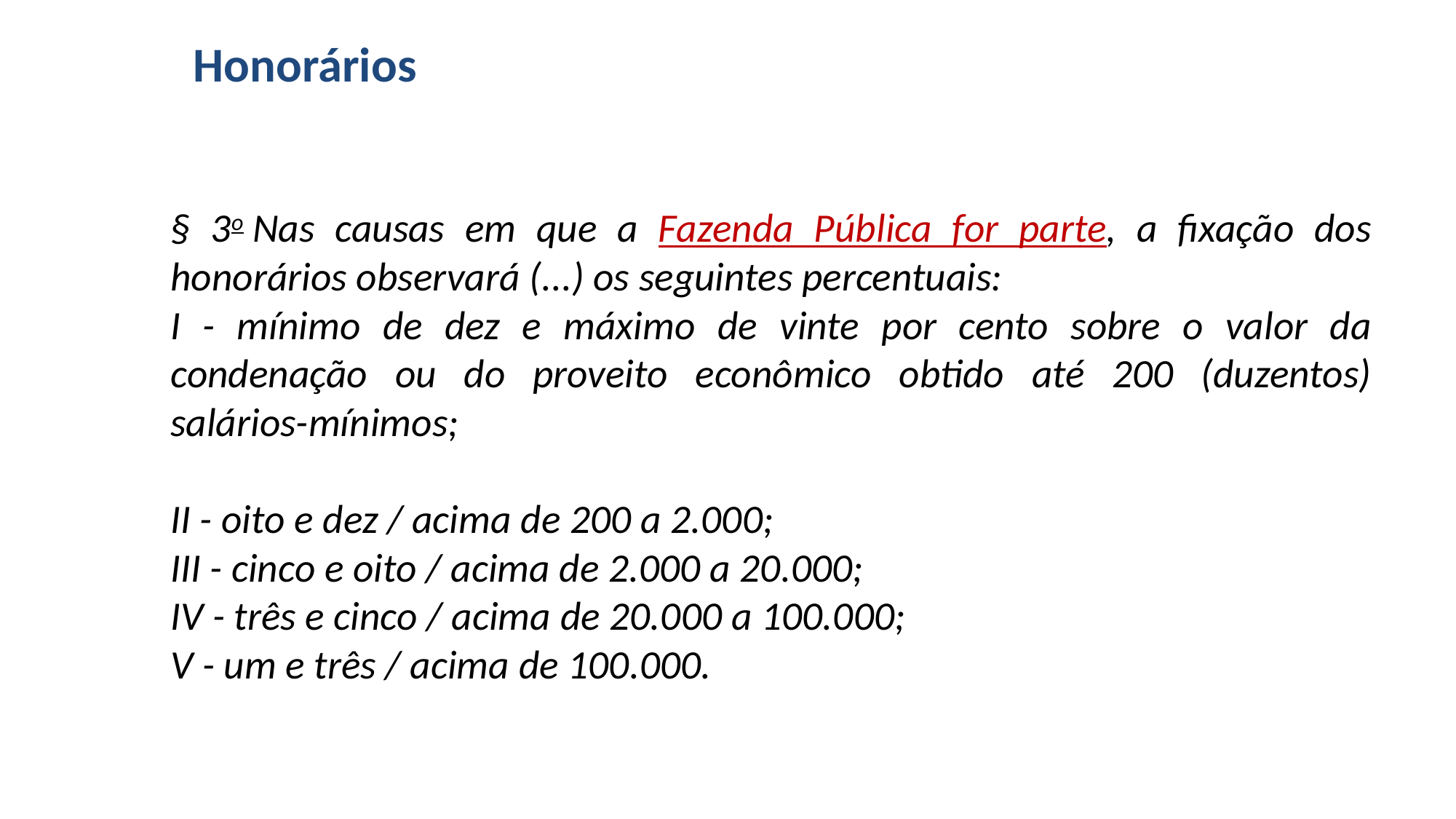

# Honorários
§ 3o Nas causas em que a Fazenda Pública for parte, a fixação dos honorários observará (...) os seguintes percentuais:
I - mínimo de dez e máximo de vinte por cento sobre o valor da condenação ou do proveito econômico obtido até 200 (duzentos) salários-mínimos;

II - oito e dez / acima de 200 a 2.000;
III - cinco e oito / acima de 2.000 a 20.000;
IV - três e cinco / acima de 20.000 a 100.000;
V - um e três / acima de 100.000.